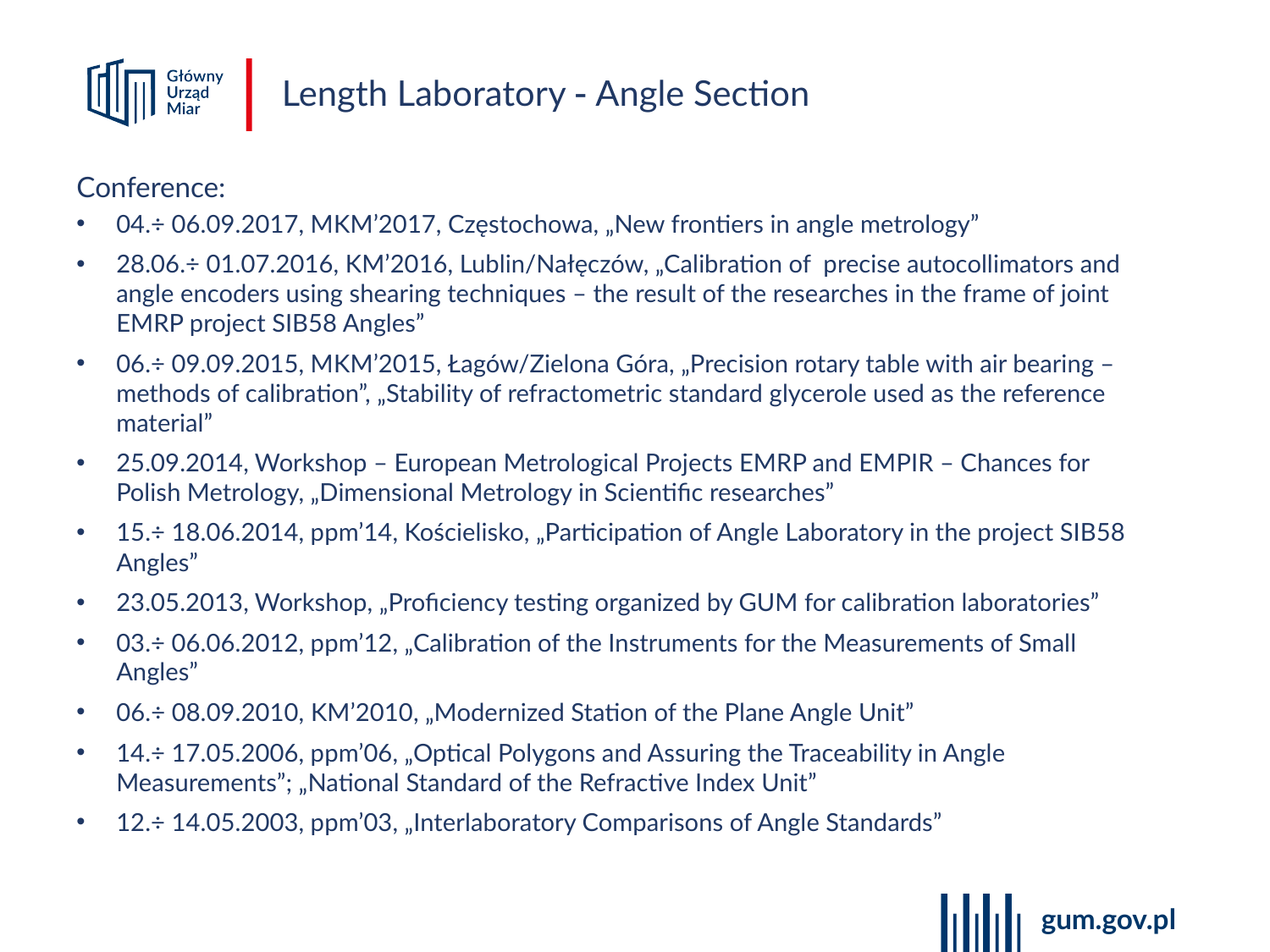

Length Laboratory − Angle Section
Conference:
04.÷ 06.09.2017, MKM’2017, Częstochowa, „New frontiers in angle metrology”
28.06.÷ 01.07.2016, KM’2016, Lublin/Nałęczów, „Calibration of  precise autocollimators and angle encoders using shearing techniques – the result of the researches in the frame of joint EMRP project SIB58 Angles”
06.÷ 09.09.2015, MKM’2015, Łagów/Zielona Góra, „Precision rotary table with air bearing – methods of calibration”, „Stability of refractometric standard glycerole used as the reference material”
25.09.2014, Workshop – European Metrological Projects EMRP and EMPIR – Chances for Polish Metrology, „Dimensional Metrology in Scientific researches”
15.÷ 18.06.2014, ppm’14, Kościelisko, „Participation of Angle Laboratory in the project SIB58 Angles”
23.05.2013, Workshop, „Proficiency testing organized by GUM for calibration laboratories”
03.÷ 06.06.2012, ppm’12, „Calibration of the Instruments for the Measurements of Small Angles”
06.÷ 08.09.2010, KM’2010, „Modernized Station of the Plane Angle Unit”
14.÷ 17.05.2006, ppm’06, „Optical Polygons and Assuring the Traceability in Angle Measurements”; „National Standard of the Refractive Index Unit”
12.÷ 14.05.2003, ppm’03, „Interlaboratory Comparisons of Angle Standards”